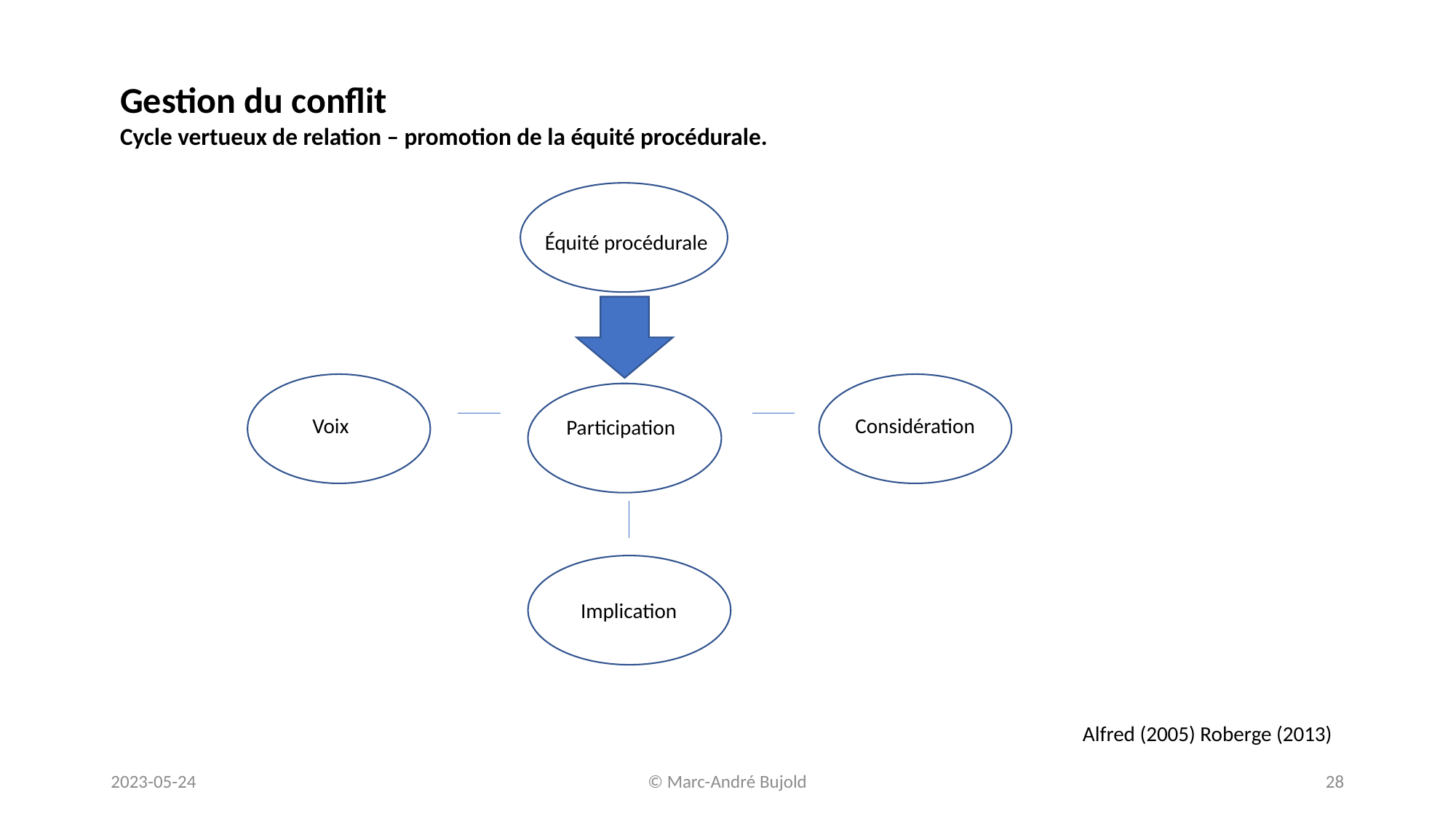

Gestion du conflit
Cycle vertueux de relation – promotion de la équité procédurale.
justice procédurale
Équité procédurale

Voix
Considération
Participation

Implication
Alfred (2005) Roberge (2013)
2023-05-24
© Marc-André Bujold
28